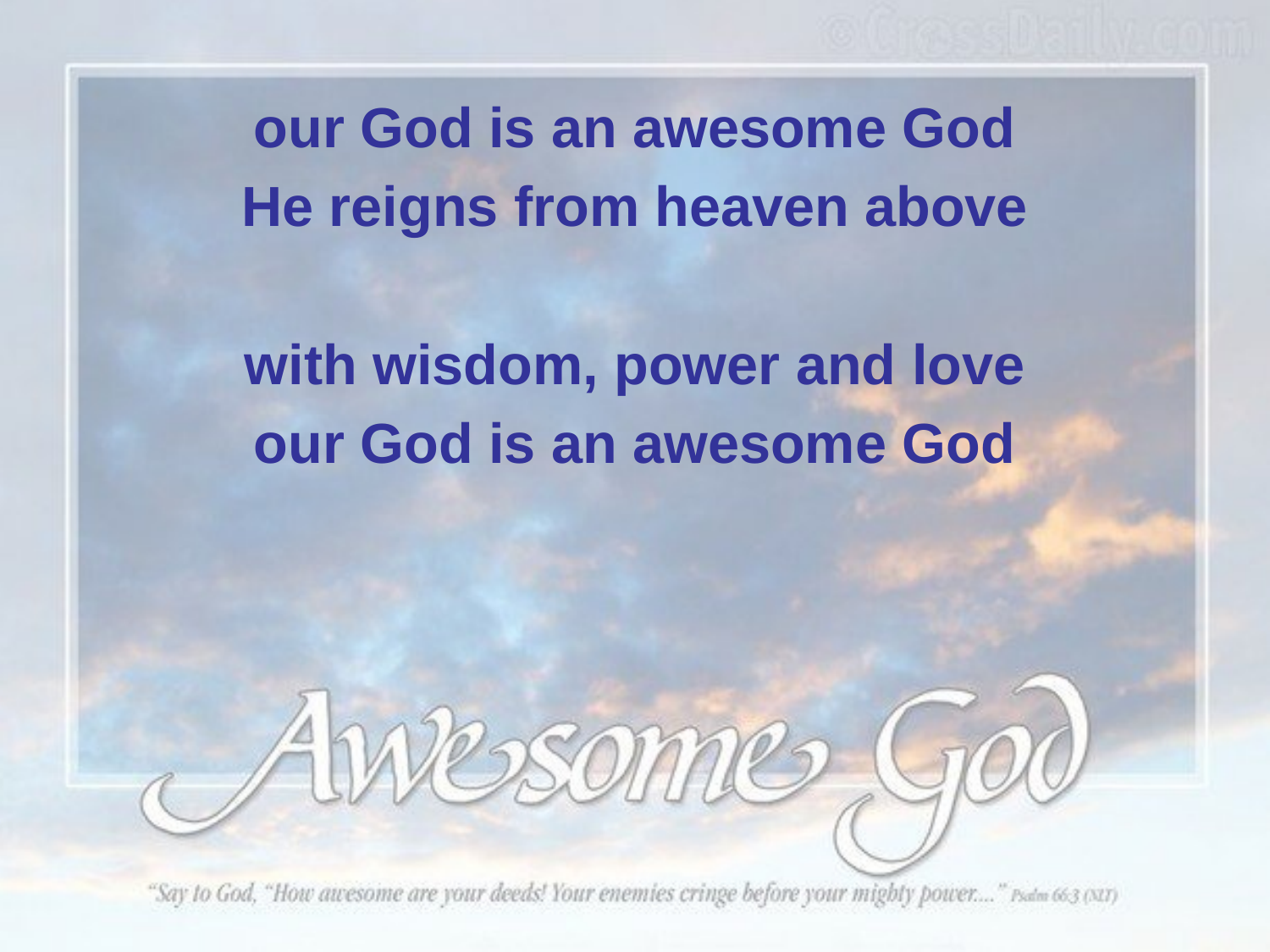

our God is an awesome God
He reigns from heaven above

with wisdom, power and love
our God is an awesome God